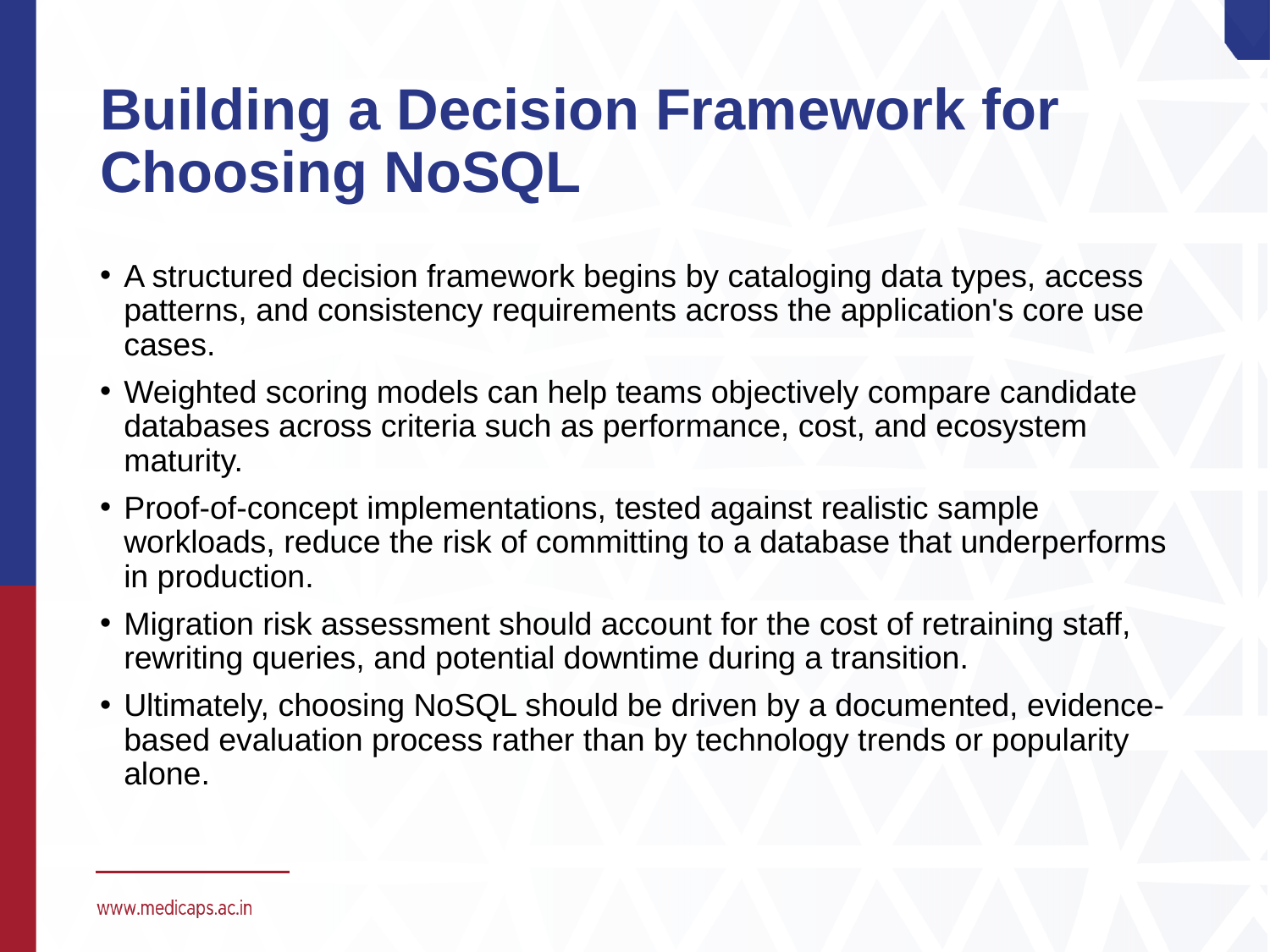

# Building a Decision Framework for Choosing NoSQL
A structured decision framework begins by cataloging data types, access patterns, and consistency requirements across the application's core use cases.
Weighted scoring models can help teams objectively compare candidate databases across criteria such as performance, cost, and ecosystem maturity.
Proof-of-concept implementations, tested against realistic sample workloads, reduce the risk of committing to a database that underperforms in production.
Migration risk assessment should account for the cost of retraining staff, rewriting queries, and potential downtime during a transition.
Ultimately, choosing NoSQL should be driven by a documented, evidence-based evaluation process rather than by technology trends or popularity alone.